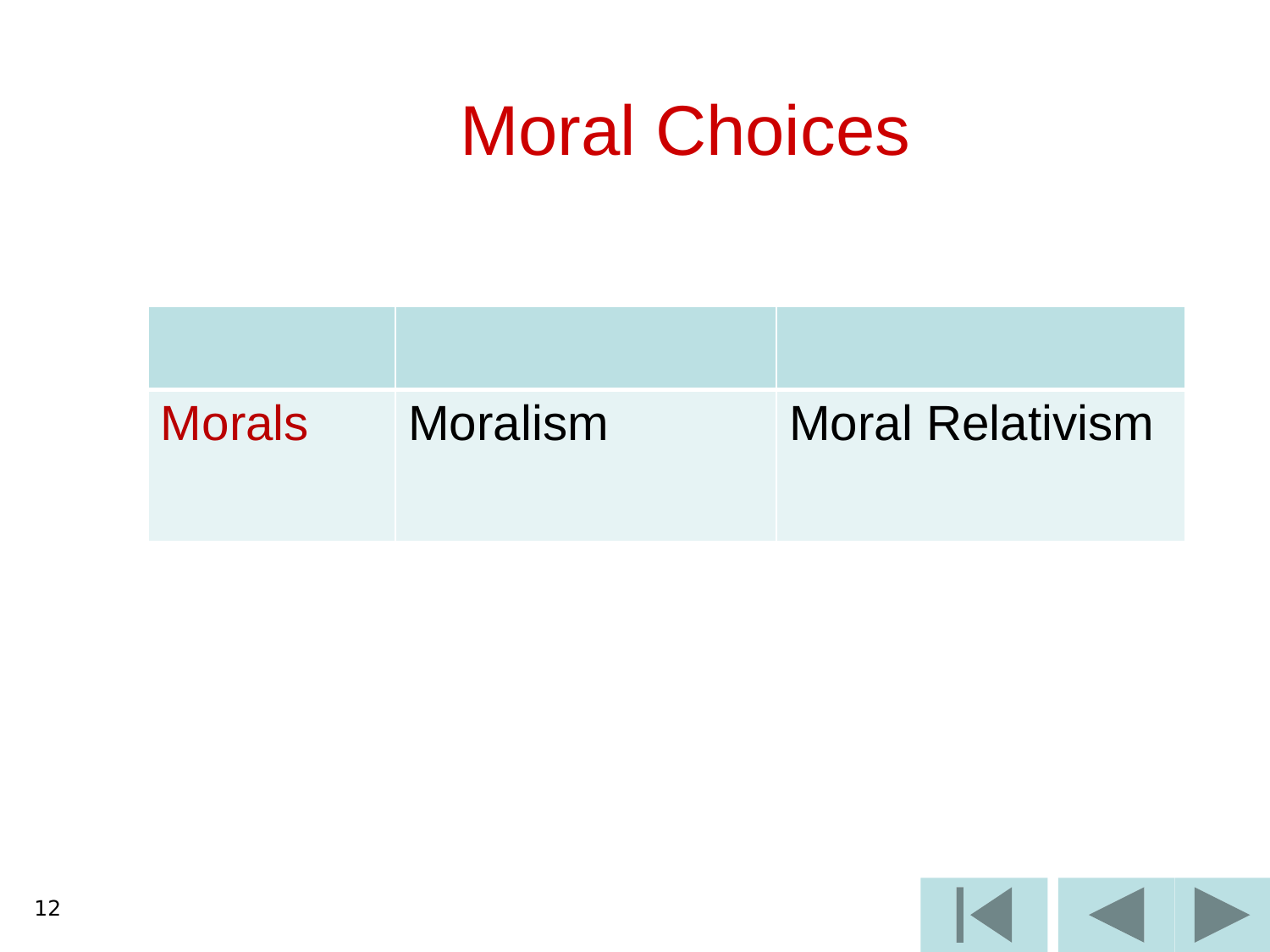

# Moral Choices
|  |  |  |
| --- | --- | --- |
| Morals | Moralism | Moral Relativism |
12